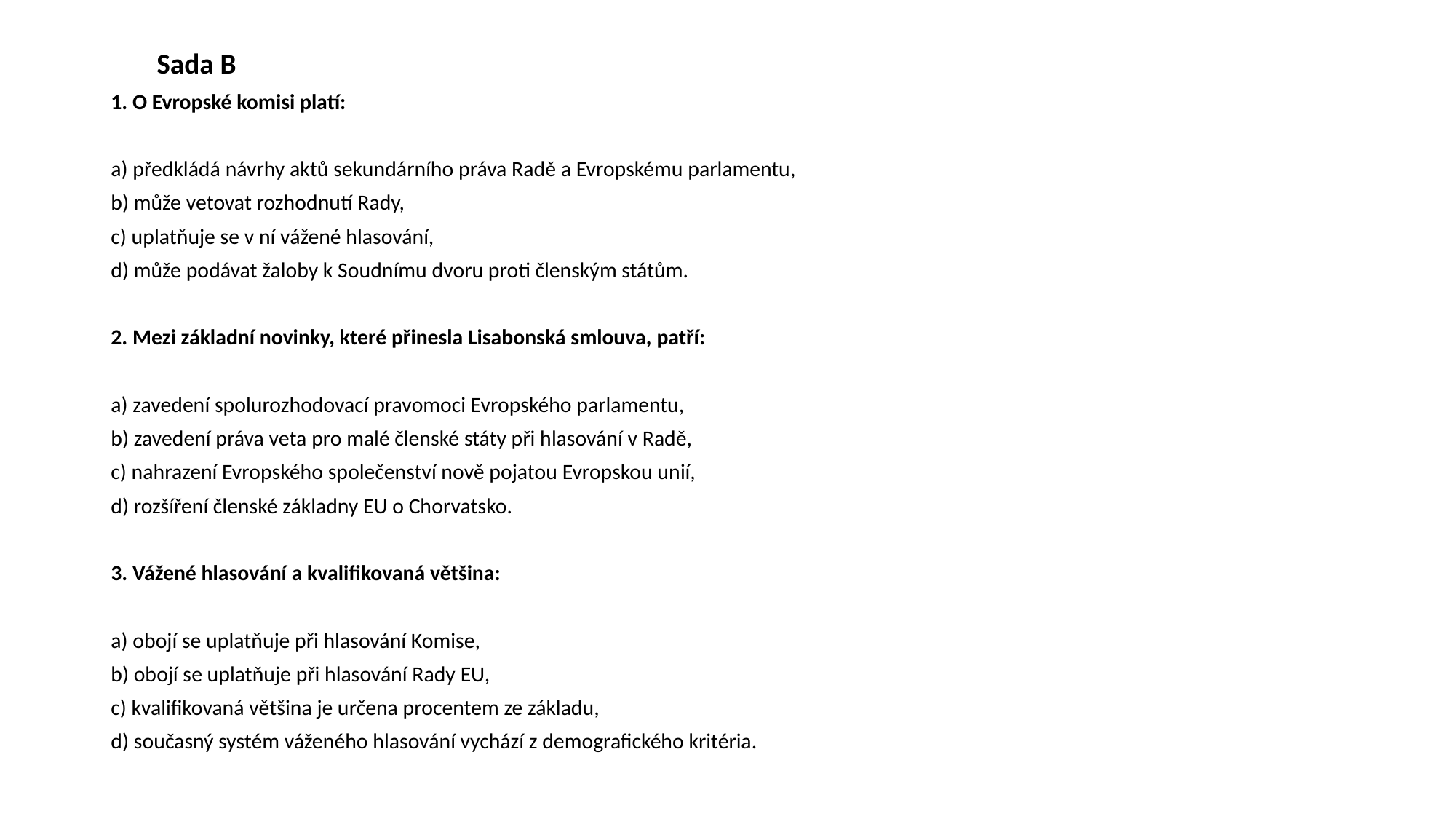

#
																			Sada B
1. O Evropské komisi platí:
a) předkládá návrhy aktů sekundárního práva Radě a Evropskému parlamentu,
b) může vetovat rozhodnutí Rady,
c) uplatňuje se v ní vážené hlasování,
d) může podávat žaloby k Soudnímu dvoru proti členským státům.

2. Mezi základní novinky, které přinesla Lisabonská smlouva, patří:

a) zavedení spolurozhodovací pravomoci Evropského parlamentu,
b) zavedení práva veta pro malé členské státy při hlasování v Radě,
c) nahrazení Evropského společenství nově pojatou Evropskou unií,
d) rozšíření členské základny EU o Chorvatsko.

3. Vážené hlasování a kvalifikovaná většina:
a) obojí se uplatňuje při hlasování Komise,
b) obojí se uplatňuje při hlasování Rady EU,
c) kvalifikovaná většina je určena procentem ze základu,
d) současný systém váženého hlasování vychází z demografického kritéria.